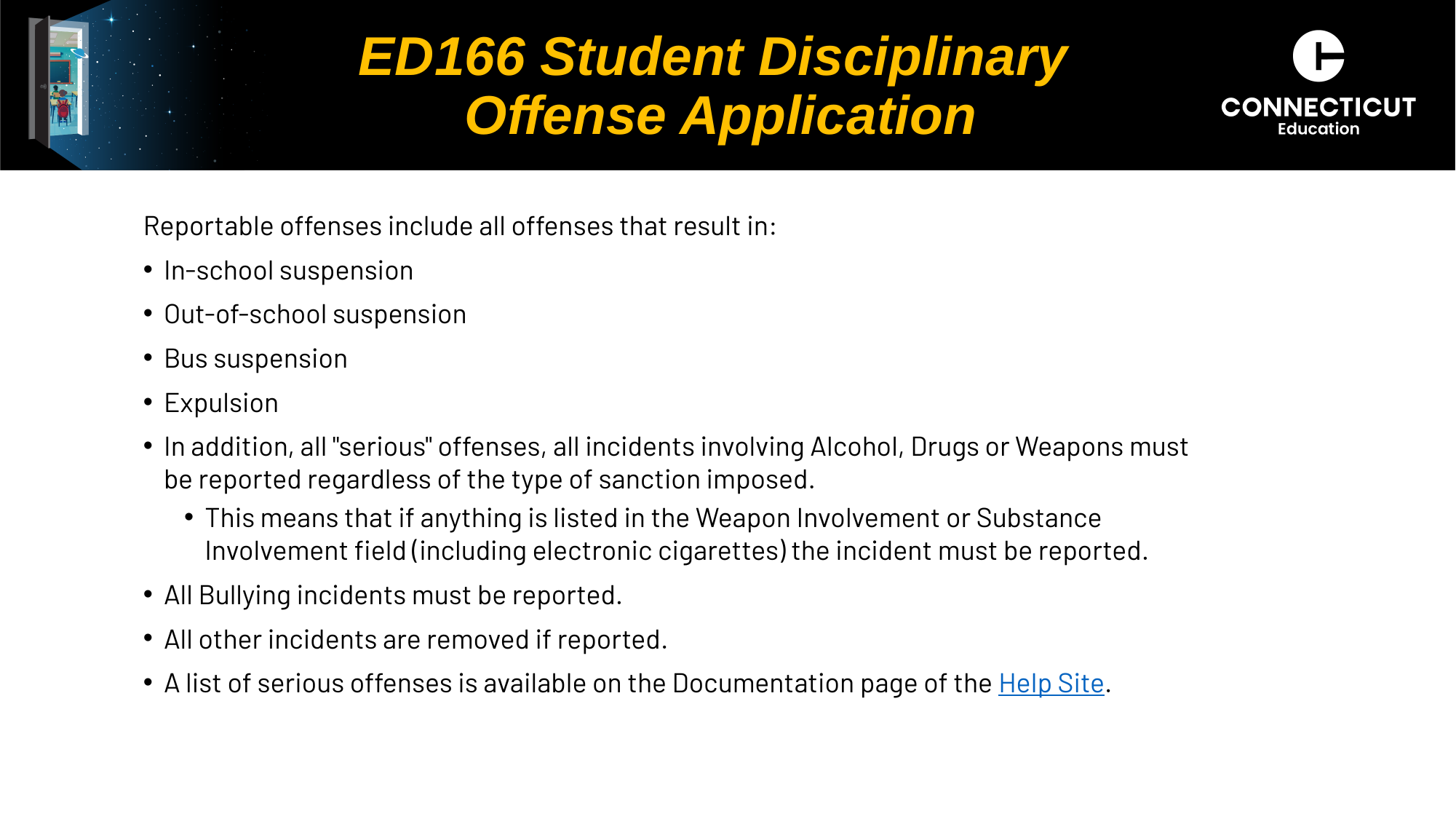

# ED166 Student Disciplinary Offense Application
Reportable offenses include all offenses that result in:
In-school suspension
Out-of-school suspension
Bus suspension
Expulsion
In addition, all "serious" offenses, all incidents involving Alcohol, Drugs or Weapons must be reported regardless of the type of sanction imposed.
This means that if anything is listed in the Weapon Involvement or Substance Involvement field (including electronic cigarettes) the incident must be reported.
All Bullying incidents must be reported.
All other incidents are removed if reported.
A list of serious offenses is available on the Documentation page of the Help Site.